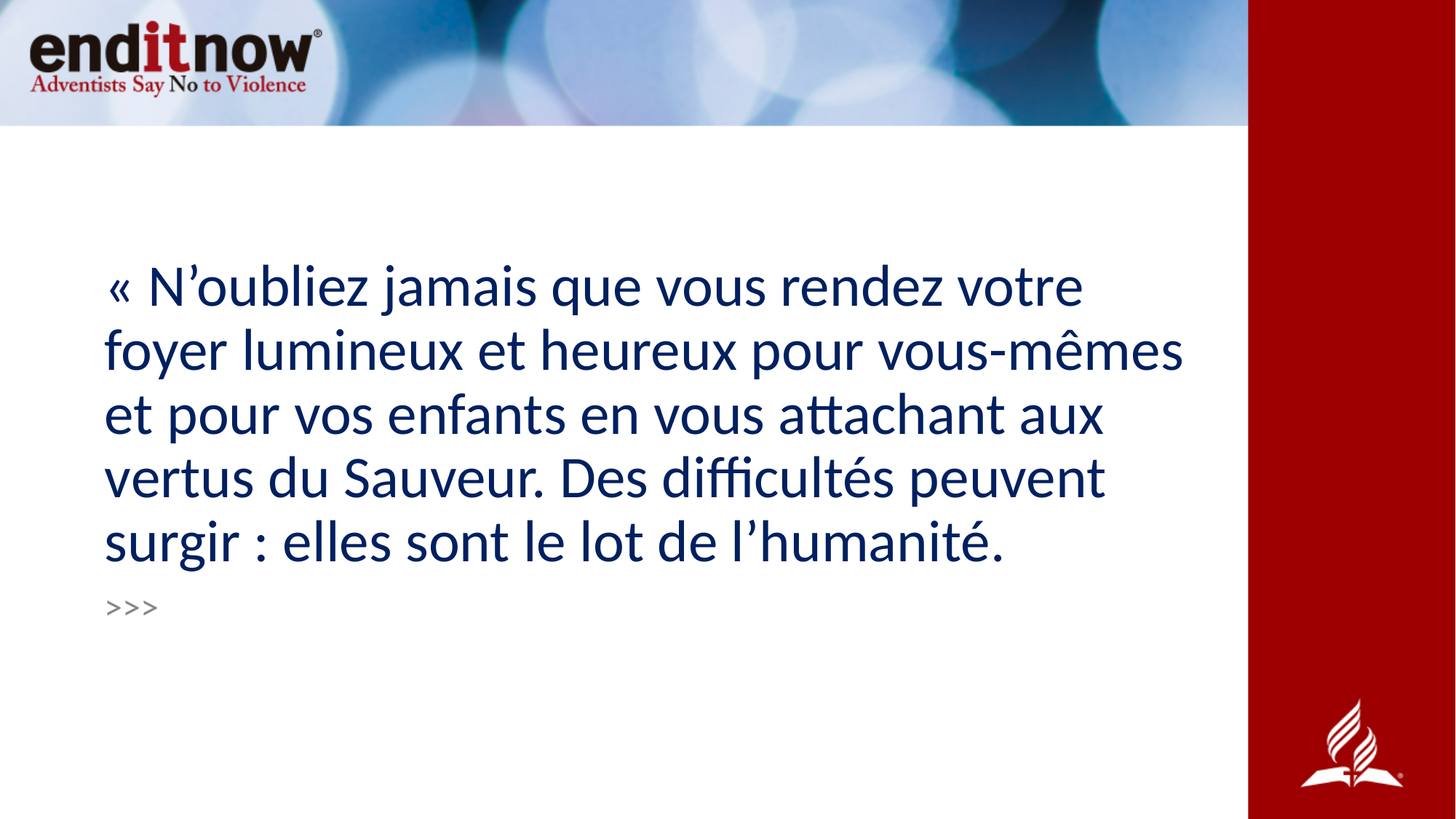

# « N’oubliez jamais que vous rendez votre foyer lumineux et heureux pour vous-mêmes et pour vos enfants en vous attachant aux vertus du Sauveur. Des difficultés peuvent surgir : elles sont le lot de l’humanité.
>>>